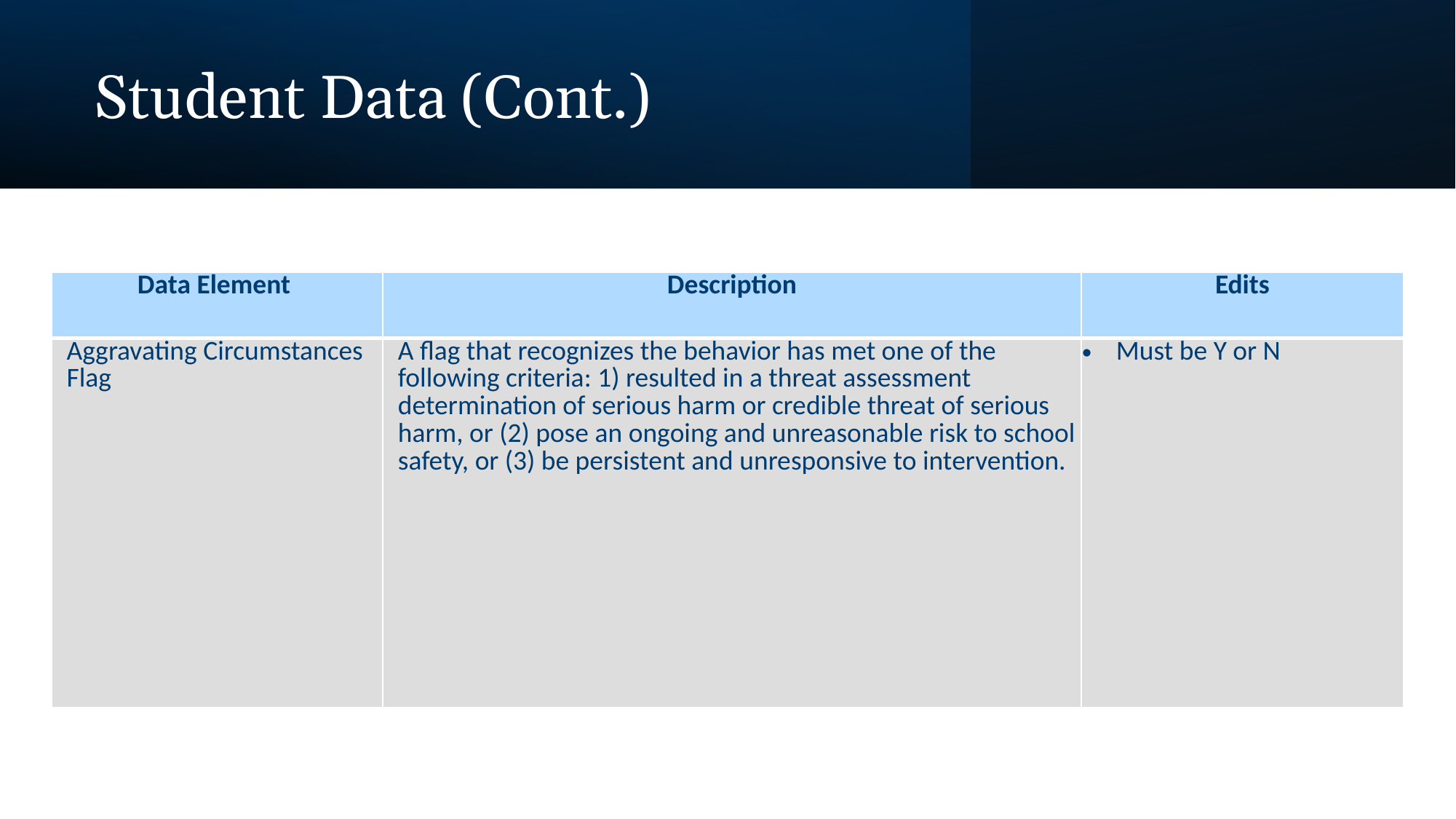

Student Data (Cont.)

| Data Element | Description | Edits |
| --- | --- | --- |
| Aggravating Circumstances Flag | A flag that recognizes the behavior has met one of the following criteria: 1) resulted in a threat assessment determination of serious harm or credible threat of serious harm, or (2) pose an ongoing and unreasonable risk to school safety, or (3) be persistent and unresponsive to intervention. | Must be Y or N |